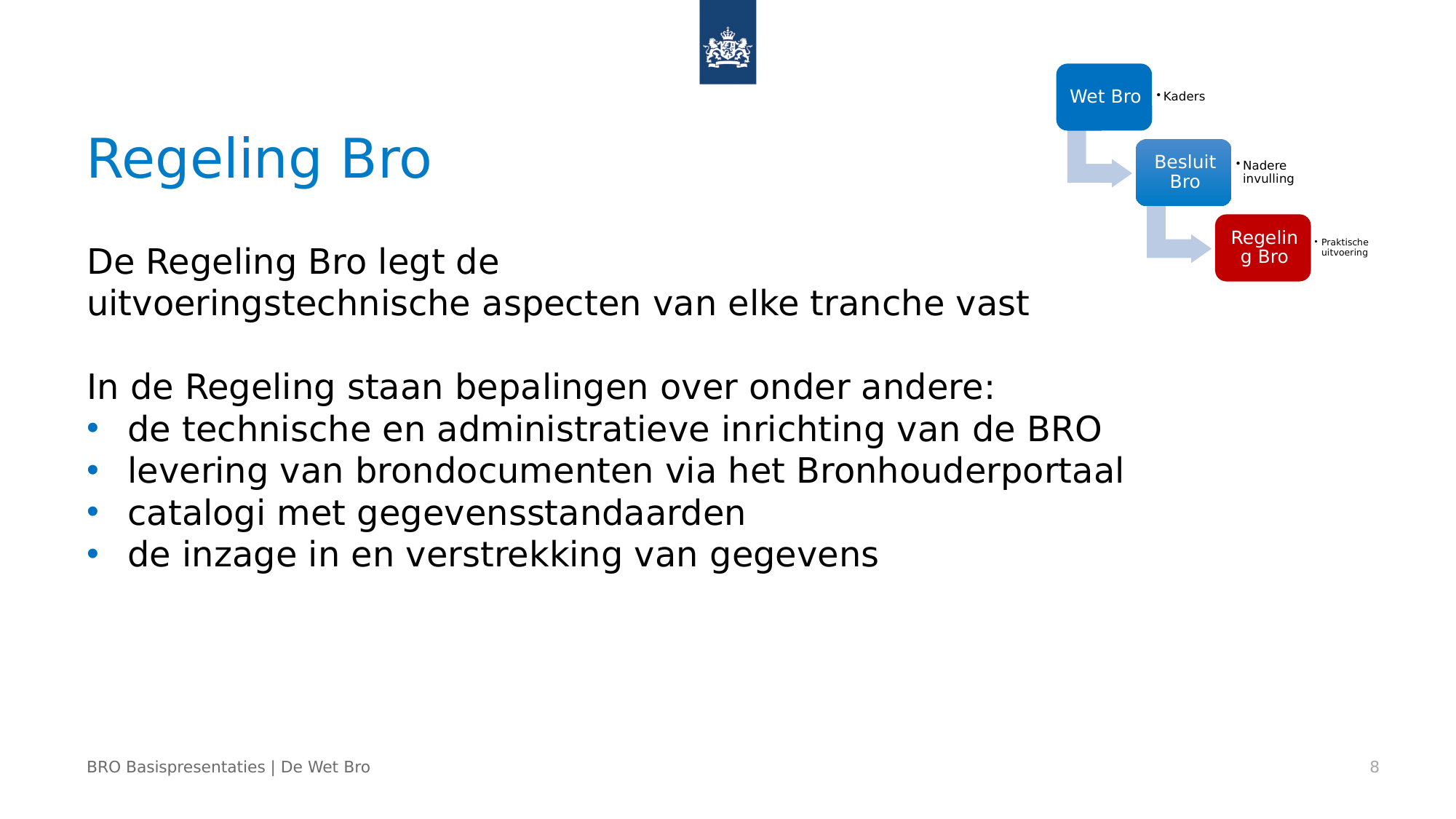

Wet Bro
Kaders
Besluit Bro
Nadere invulling
Regeling Bro
Praktische uitvoering
Regeling Bro
De Regeling Bro legt de
uitvoeringstechnische aspecten van elke tranche vast

In de Regeling staan bepalingen over onder andere:
de technische en administratieve inrichting van de BRO
levering van brondocumenten via het Bronhouderportaal
catalogi met gegevensstandaarden
de inzage in en verstrekking van gegevens
BRO Basispresentaties | De Wet Bro
8